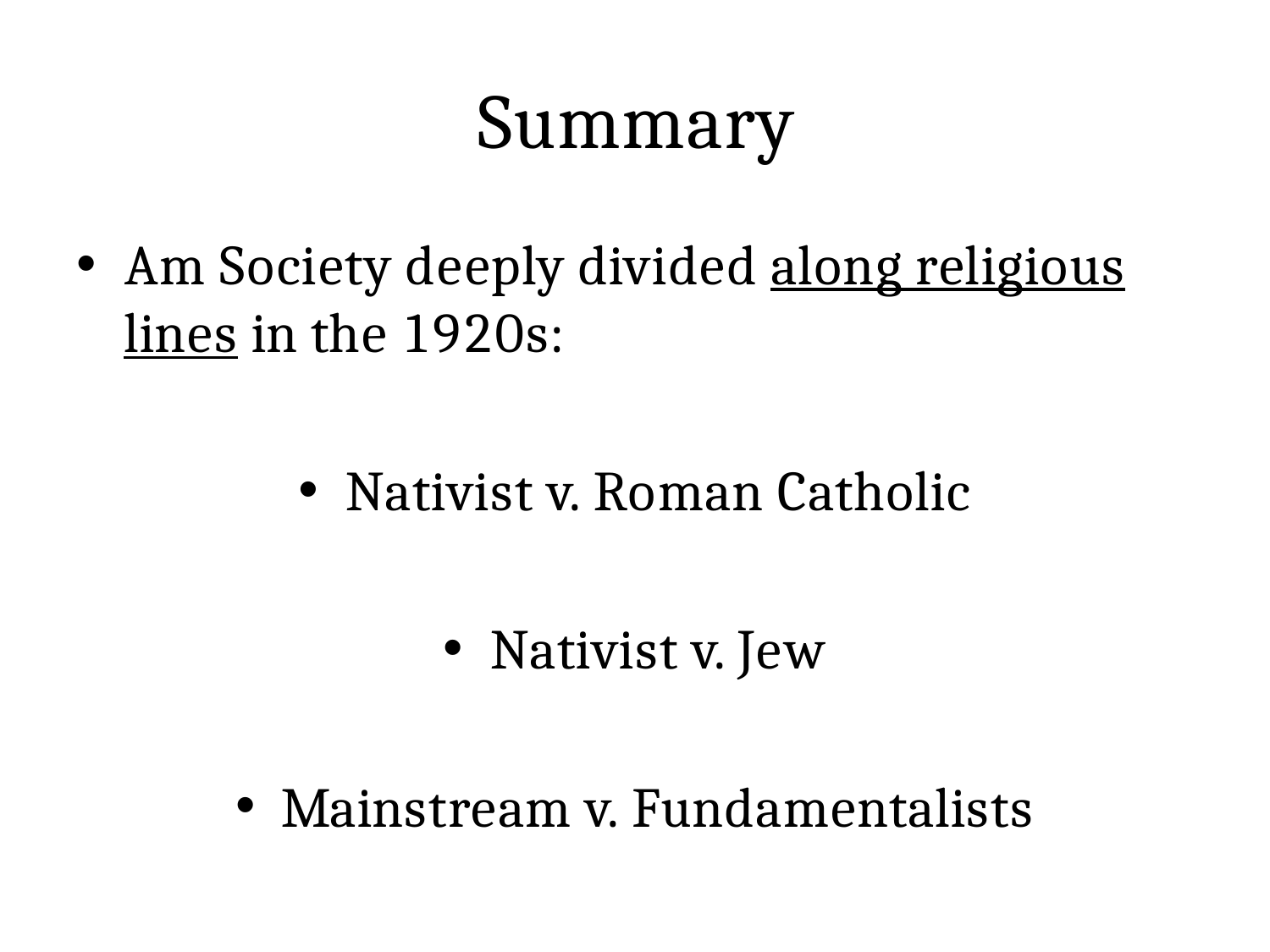

# Summary
Am Society deeply divided along religious lines in the 1920s:

Nativist v. Roman Catholic

Nativist v. Jew

Mainstream v. Fundamentalists